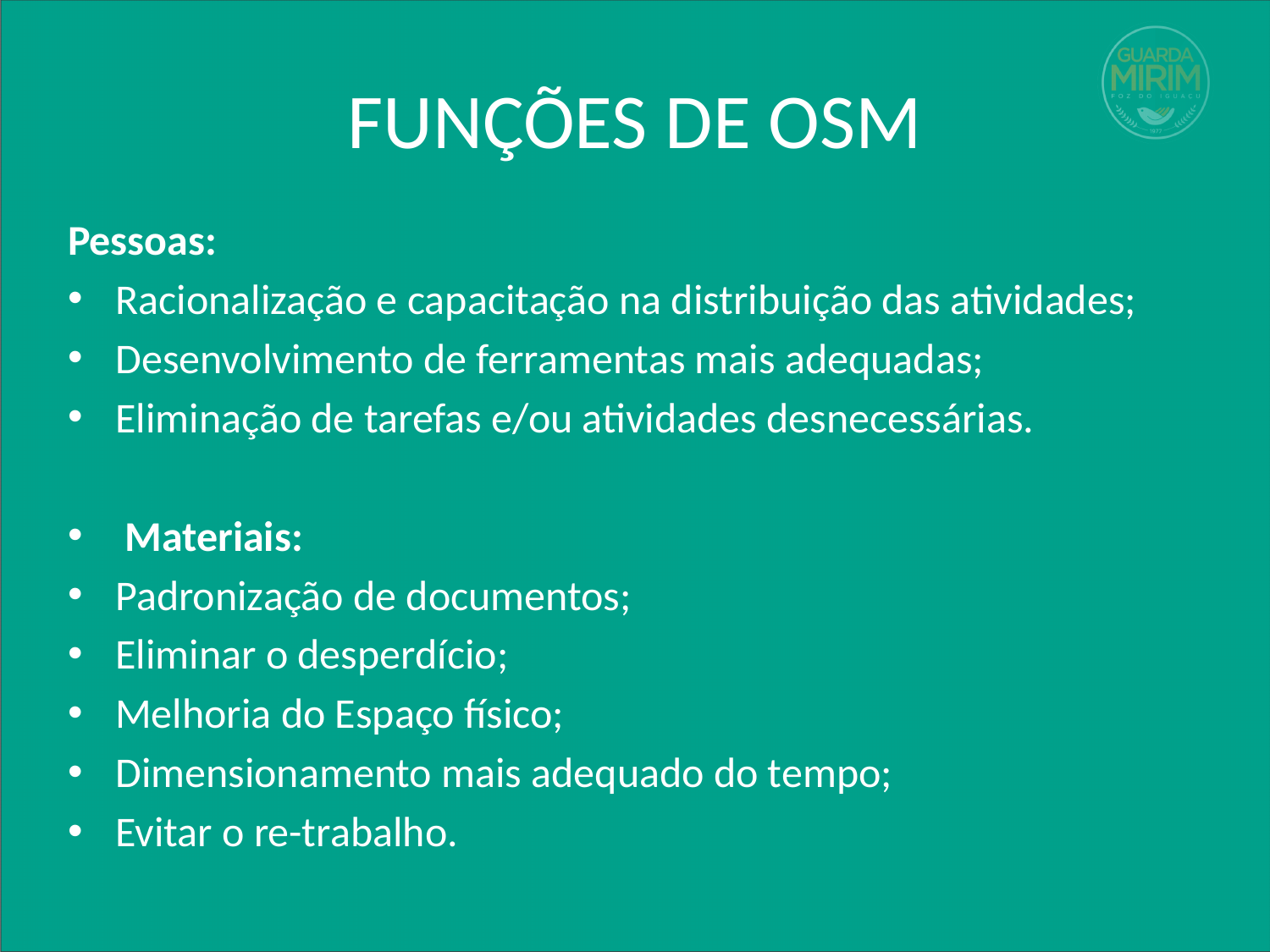

# FUNÇÕES DE OSM
Pessoas:
Racionalização e capacitação na distribuição das atividades;
Desenvolvimento de ferramentas mais adequadas;
Eliminação de tarefas e/ou atividades desnecessárias.

 Materiais:
Padronização de documentos;
Eliminar o desperdício;
Melhoria do Espaço físico;
Dimensionamento mais adequado do tempo;
Evitar o re-trabalho.